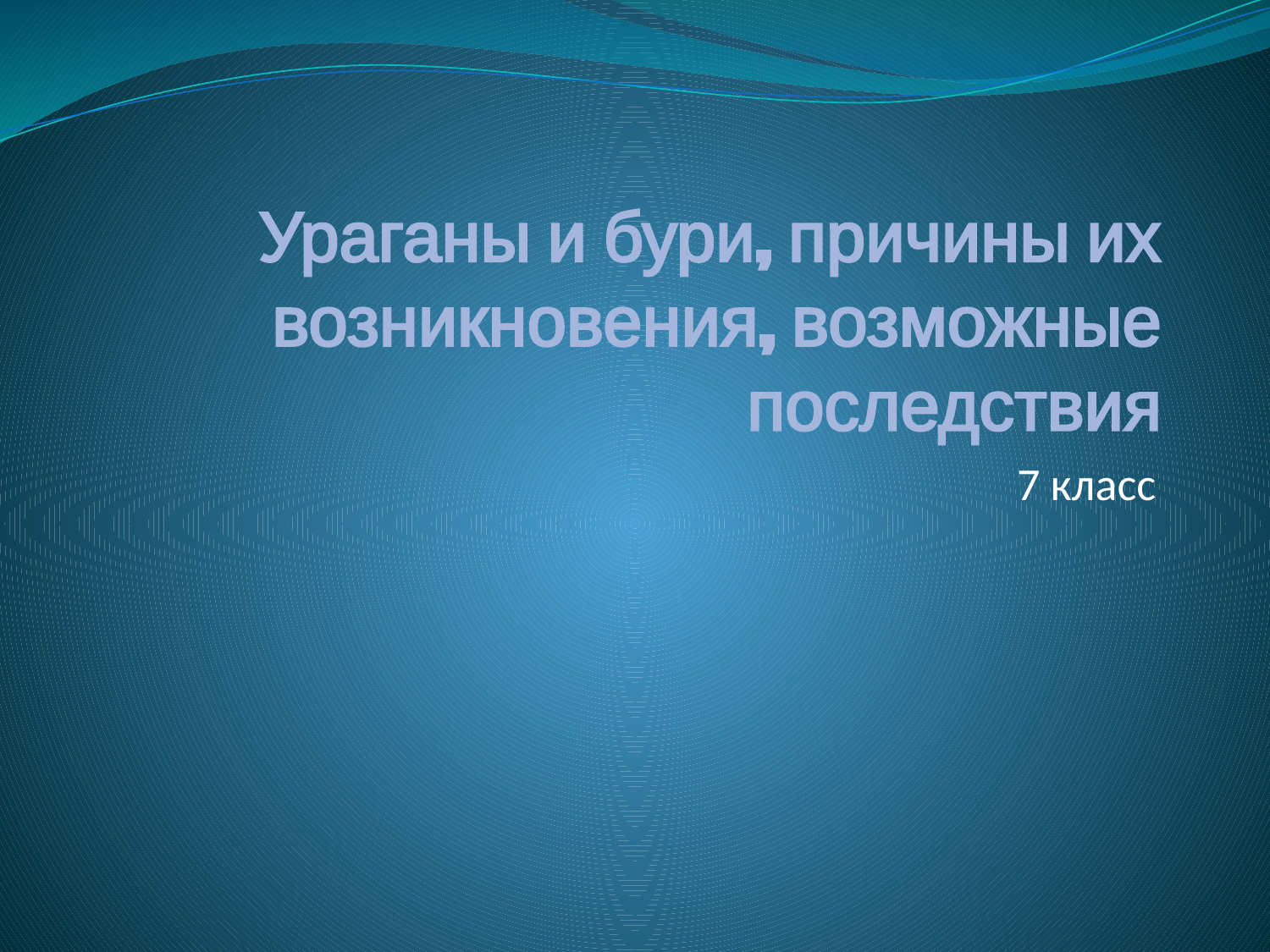

# Ураганы и бури, причины их возникновения, возможные последствия
7 класс